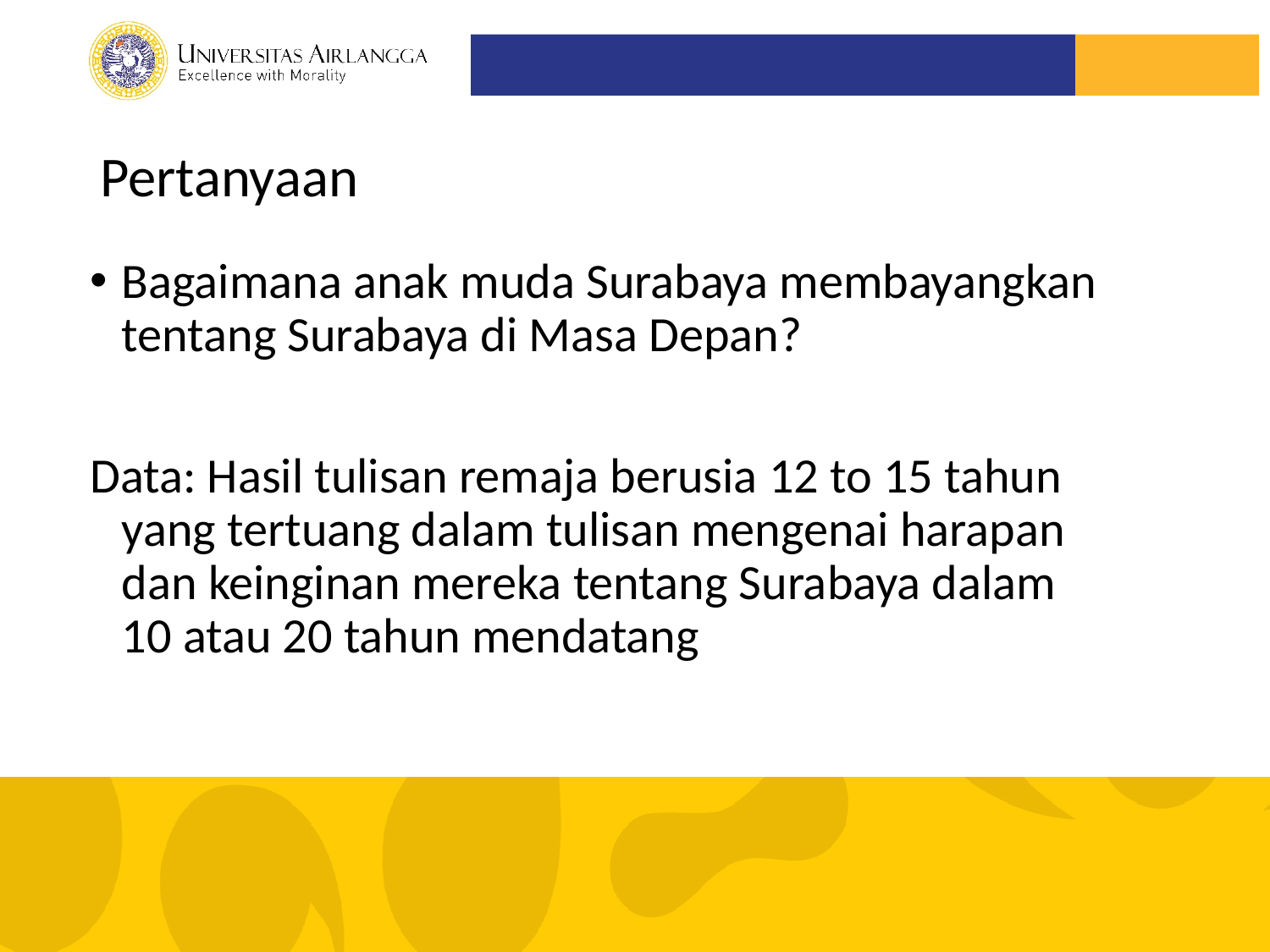

# Pertanyaan
Bagaimana anak muda Surabaya membayangkan tentang Surabaya di Masa Depan?

Data: Hasil tulisan remaja berusia 12 to 15 tahun yang tertuang dalam tulisan mengenai harapan dan keinginan mereka tentang Surabaya dalam 10 atau 20 tahun mendatang